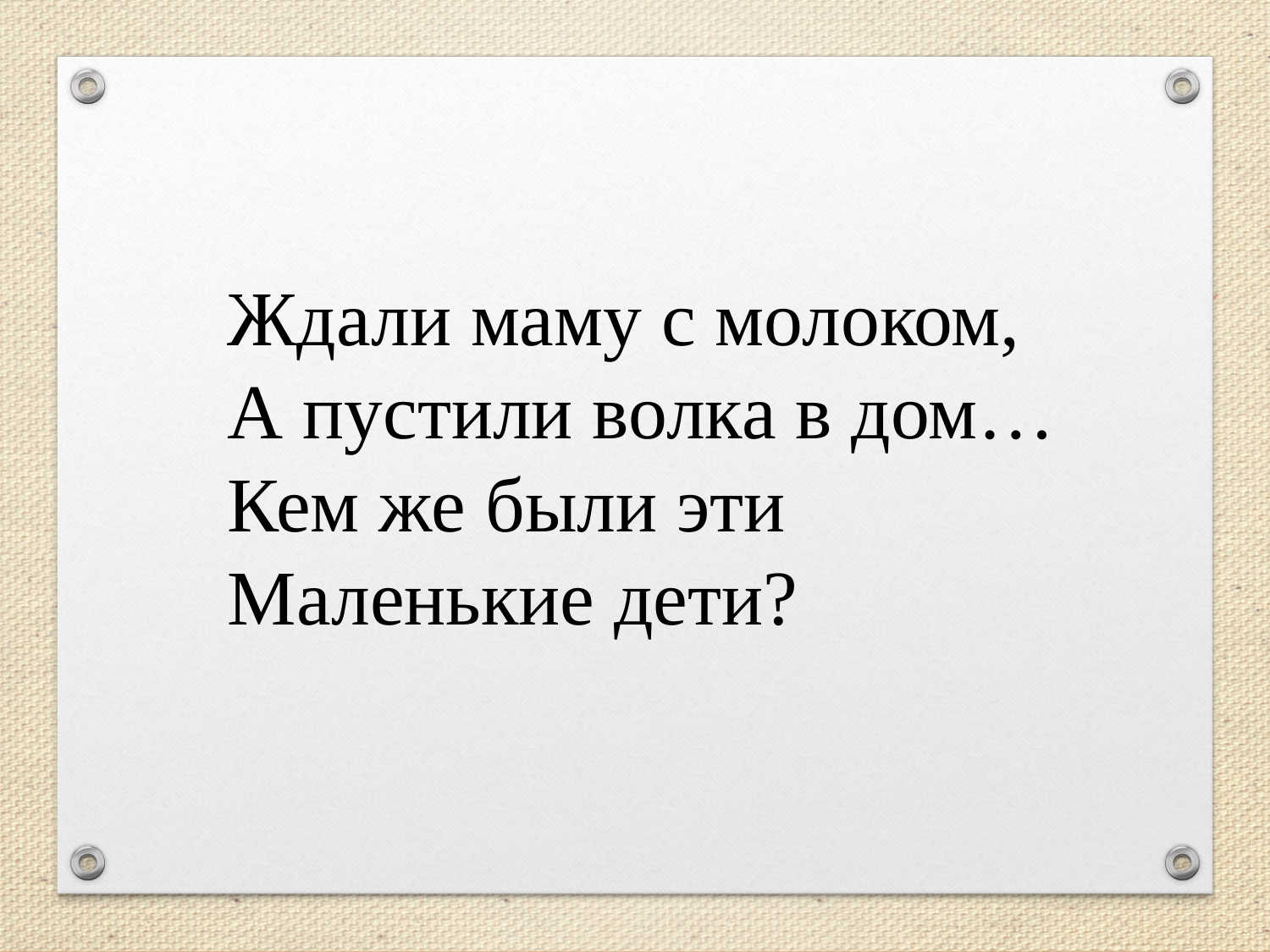

Ждали маму с молоком,
А пустили волка в дом…
Кем же были эти
Маленькие дети?